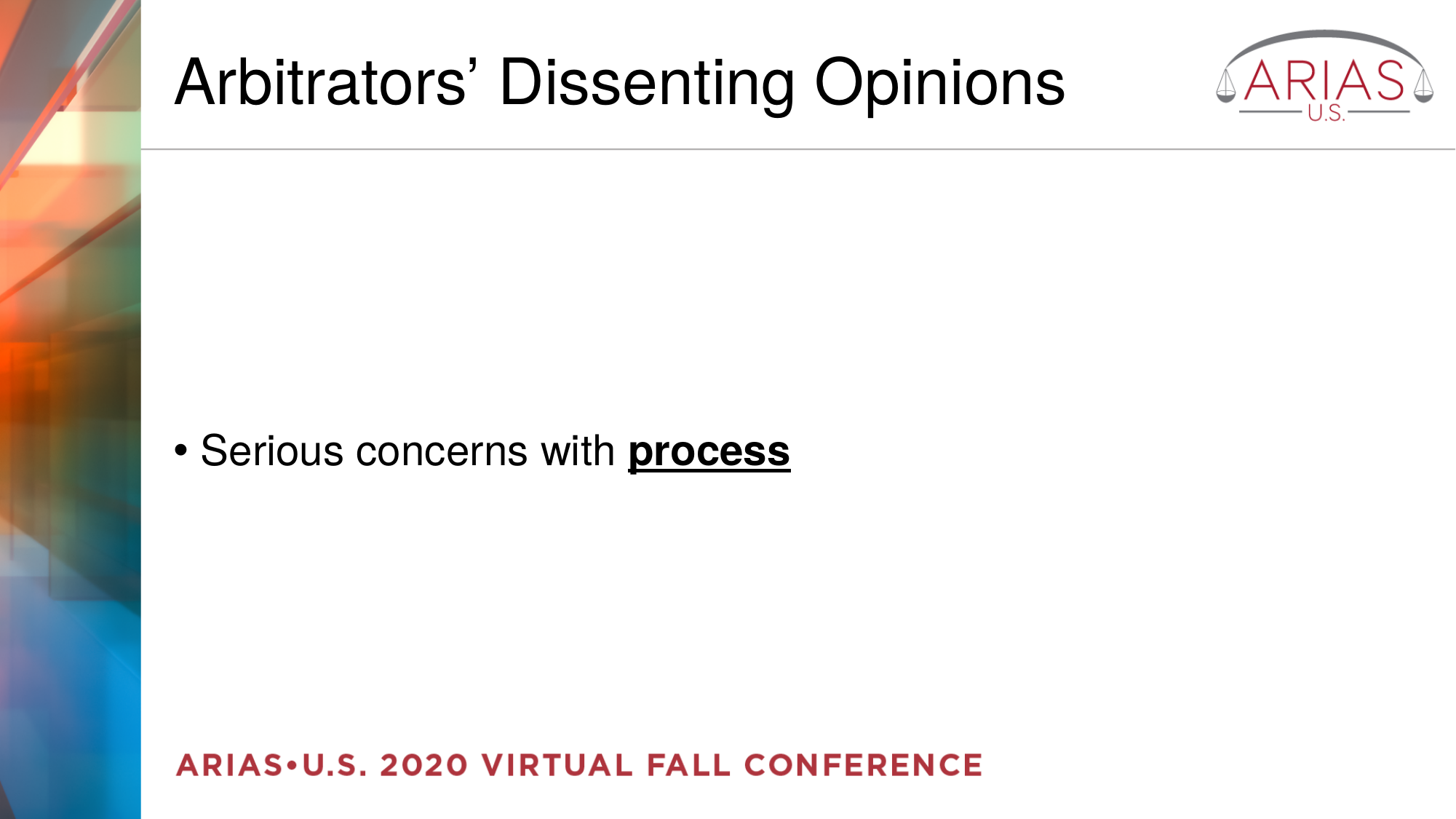

# Arbitrators’ Dissenting Opinions

Serious concerns with process